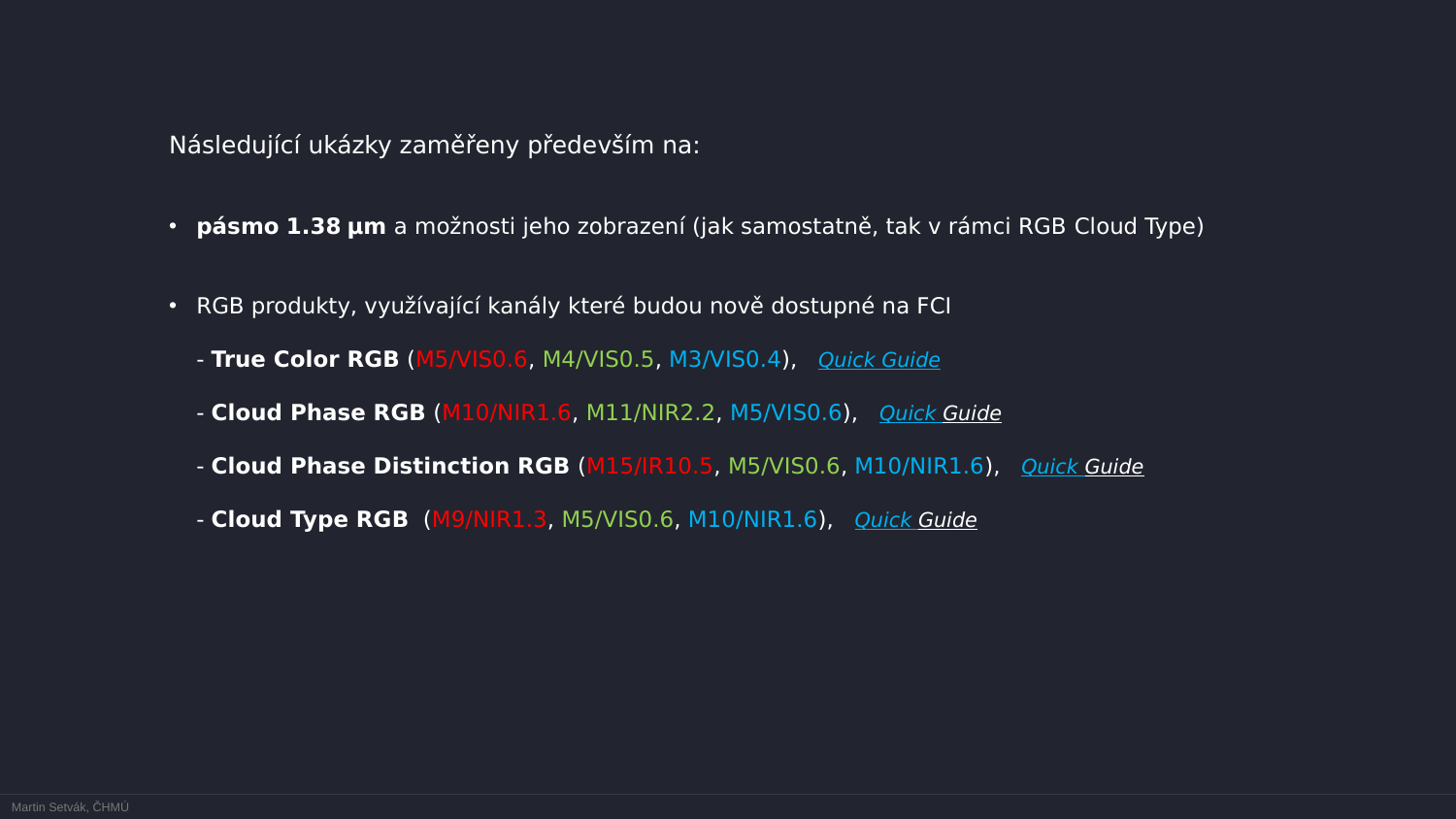

Následující ukázky zaměřeny především na:

pásmo 1.38 µm a možnosti jeho zobrazení (jak samostatně, tak v rámci RGB Cloud Type)

RGB produkty, využívající kanály které budou nově dostupné na FCI
- True Color RGB (M5/VIS0.6, M4/VIS0.5, M3/VIS0.4),   Quick Guide
- Cloud Phase RGB (M10/NIR1.6, M11/NIR2.2, M5/VIS0.6),   Quick Guide
- Cloud Phase Distinction RGB (M15/IR10.5, M5/VIS0.6, M10/NIR1.6),   Quick Guide
- Cloud Type RGB  (M9/NIR1.3, M5/VIS0.6, M10/NIR1.6),   Quick Guide

Martin Setvák, ČHMÚ